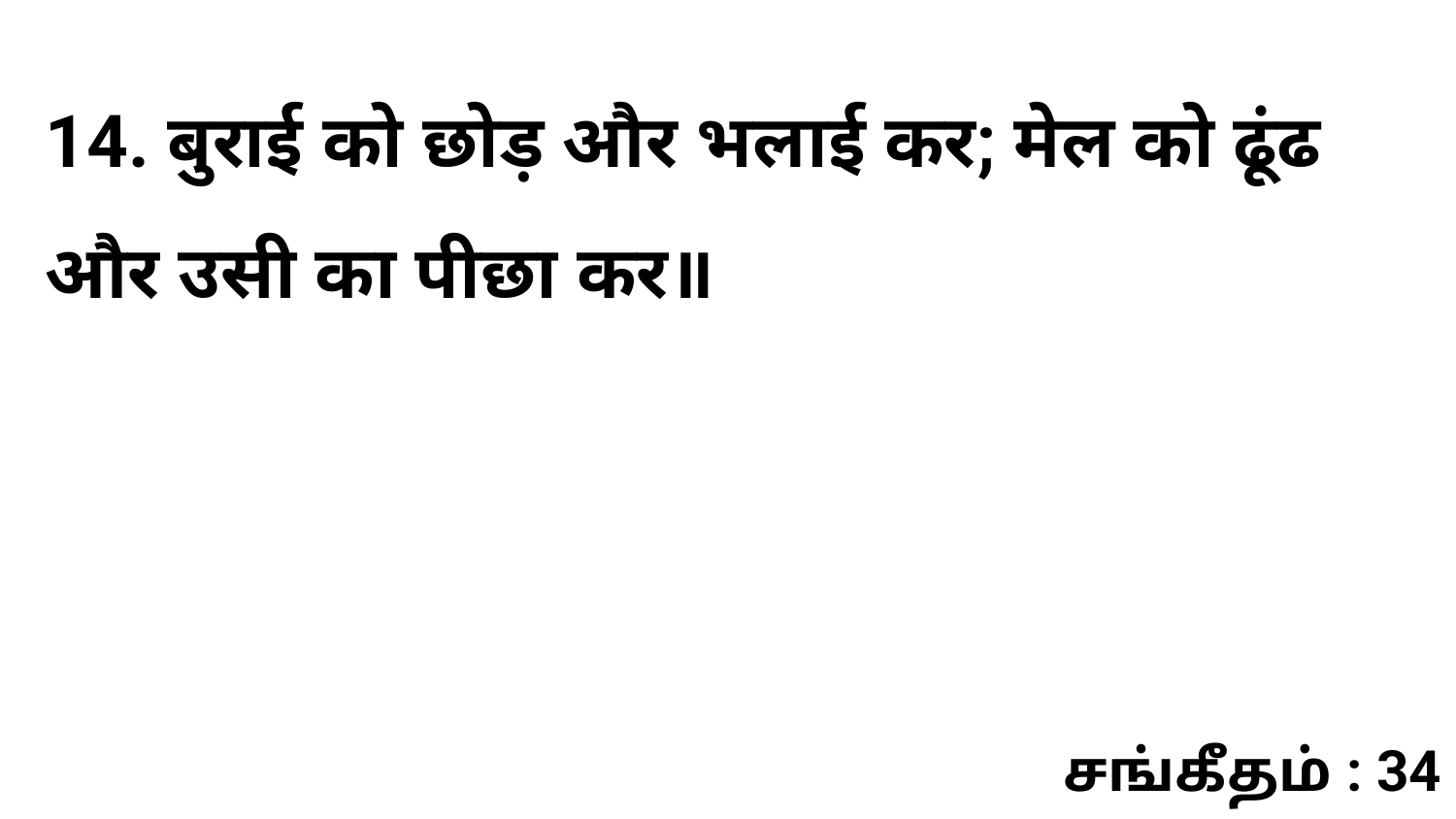

14. बुराई को छोड़ और भलाई कर; मेल को ढूंढ और उसी का पीछा कर॥
சங்கீதம் : 34